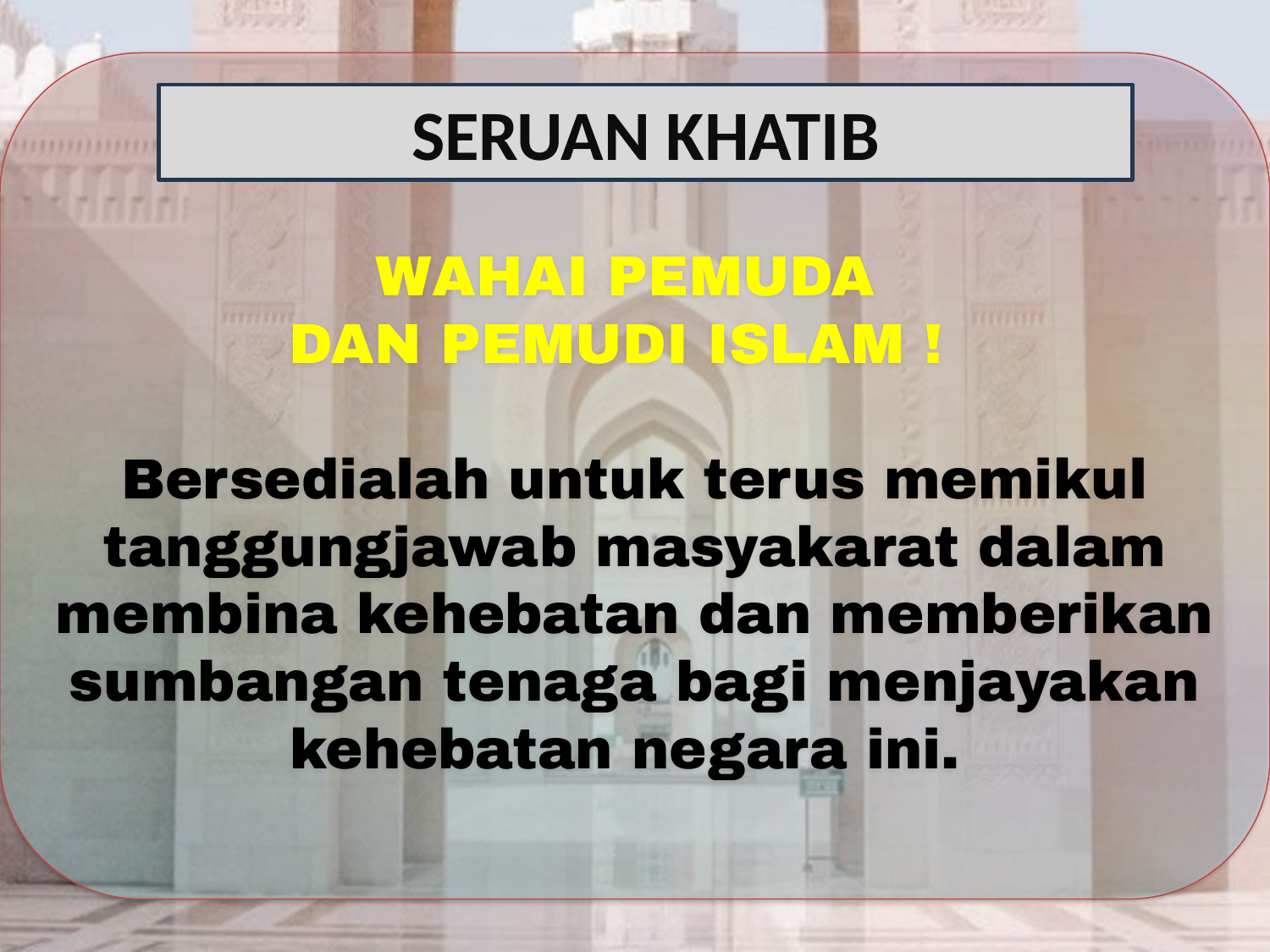

WAHAI PEMUDA
DAN PEMUDI ISLAM !

Bersedialah untuk terus memikul tanggungjawab masyakarat dalam membina kehebatan dan memberikan sumbangan tenaga bagi menjayakan kehebatan negara ini.
SERUAN KHATIB